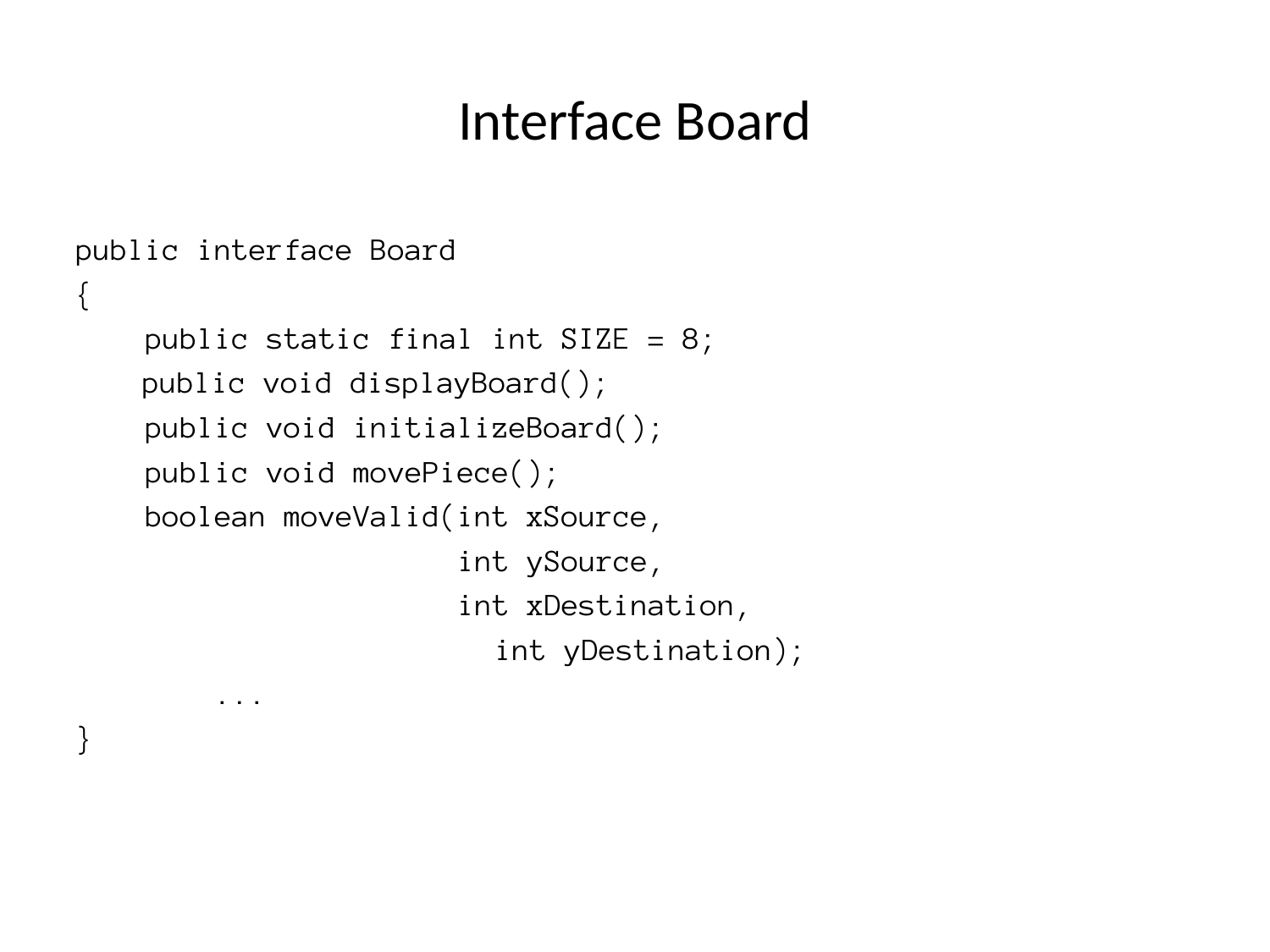

Interface Board
public interface Board
{
    public static final int SIZE = 8;
	  public void displayBoard();
    public void initializeBoard();
    public void movePiece();
    boolean moveValid(int xSource,
                      int ySource,
                      int xDestination,
		               int yDestination);
        ...
}